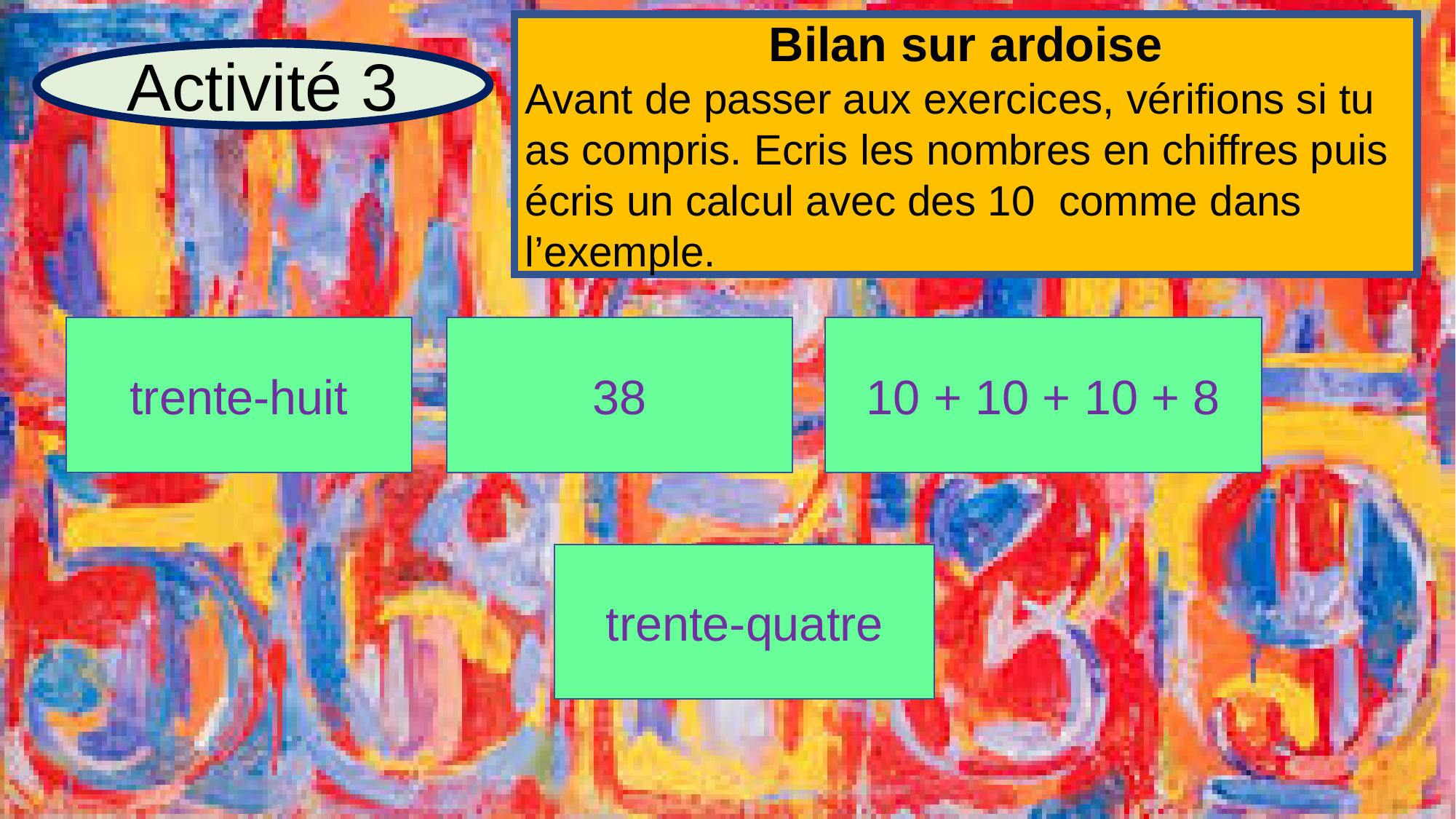

Bilan sur ardoise
Avant de passer aux exercices, vérifions si tu as compris. Ecris les nombres en chiffres puis écris un calcul avec des 10  comme dans l’exemple.
Activité 3
trente-huit
38
10 + 10 + 10 + 8
trente-quatre
quarante-trois
vingt
cinquante-et-un
dix-sept